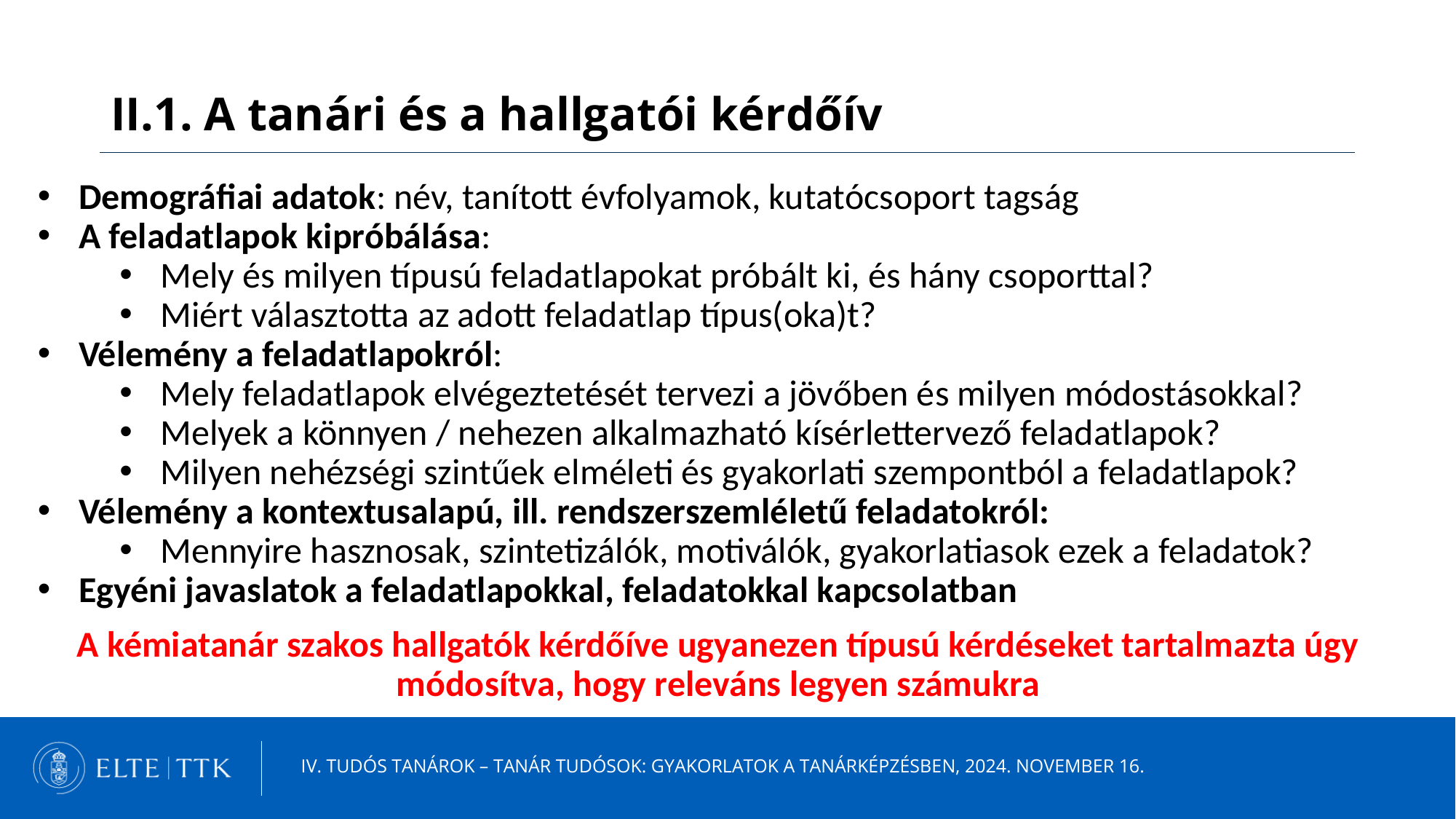

II.1. A tanári és a hallgatói kérdőív

Demográfiai adatok: név, tanított évfolyamok, kutatócsoport tagság
A feladatlapok kipróbálása:
Mely és milyen típusú feladatlapokat próbált ki, és hány csoporttal?
Miért választotta az adott feladatlap típus(oka)t?
Vélemény a feladatlapokról:
Mely feladatlapok elvégeztetését tervezi a jövőben és milyen módostásokkal?
Melyek a könnyen / nehezen alkalmazható kísérlettervező feladatlapok?
Milyen nehézségi szintűek elméleti és gyakorlati szempontból a feladatlapok?
Vélemény a kontextusalapú, ill. rendszerszemléletű feladatokról:
Mennyire hasznosak, szintetizálók, motiválók, gyakorlatiasok ezek a feladatok?
Egyéni javaslatok a feladatlapokkal, feladatokkal kapcsolatban
A kémiatanár szakos hallgatók kérdőíve ugyanezen típusú kérdéseket tartalmazta úgy módosítva, hogy releváns legyen számukra

IV. Tudós tanárok – tanár tudósok: Gyakorlatok a tanárképzésben, 2024. november 16.